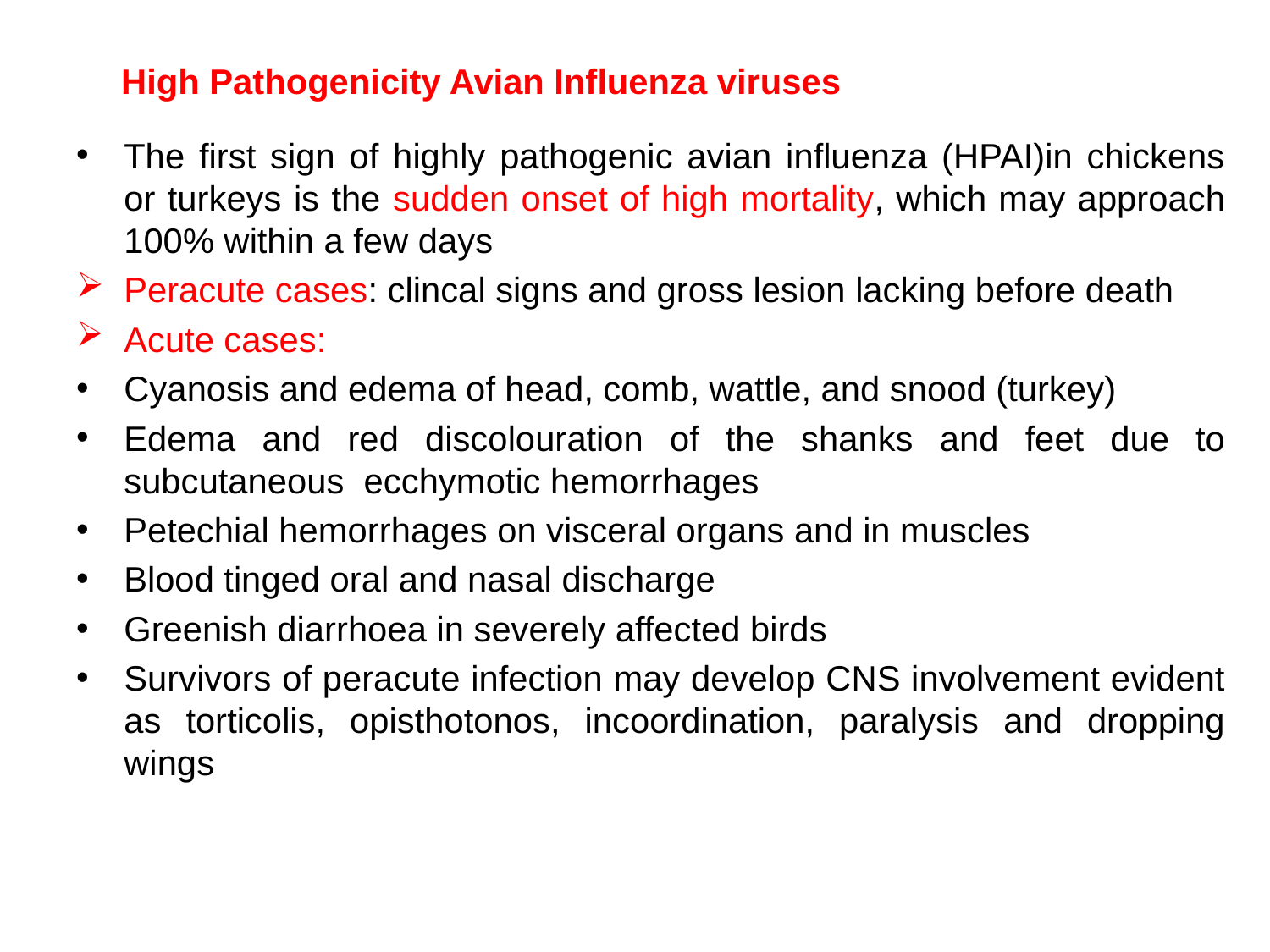

High Pathogenicity Avian Influenza viruses
The first sign of highly pathogenic avian influenza (HPAI)in chickens or turkeys is the sudden onset of high mortality, which may approach 100% within a few days
Peracute cases: clincal signs and gross lesion lacking before death
Acute cases:
Cyanosis and edema of head, comb, wattle, and snood (turkey)
Edema and red discolouration of the shanks and feet due to subcutaneous  ecchymotic hemorrhages
Petechial hemorrhages on visceral organs and in muscles
Blood tinged oral and nasal discharge
Greenish diarrhoea in severely affected birds
Survivors of peracute infection may develop CNS involvement evident as torticolis, opisthotonos, incoordination, paralysis and dropping wings